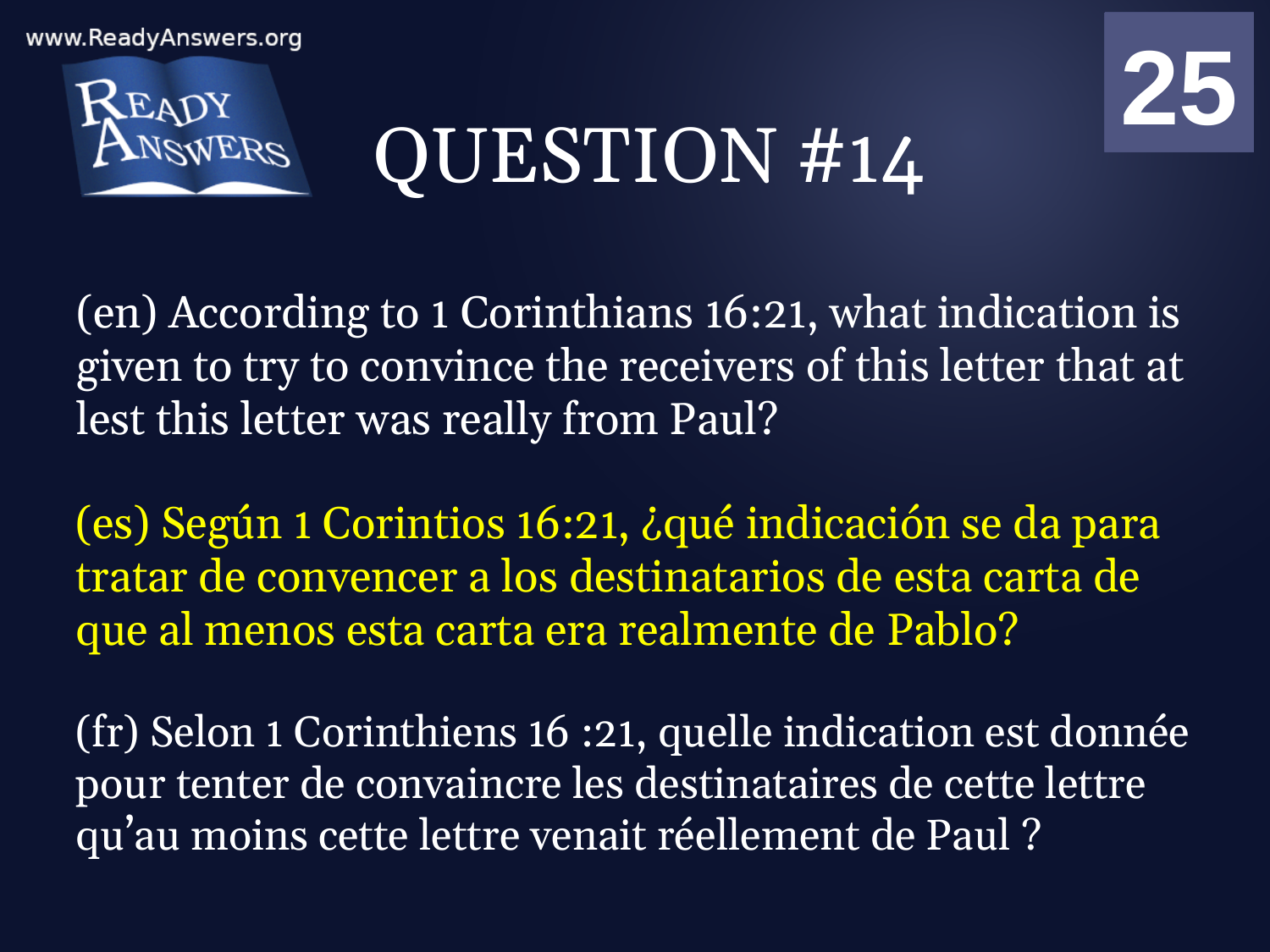

01
02
03
04
05
06
07
08
09
10
11
12
13
14
15
16
17
18
19
20
21
22
23
24
25
00
# QUESTION #14
(en) According to 1 Corinthians 16:21, what indication is given to try to convince the receivers of this letter that at lest this letter was really from Paul?
(es) Según 1 Corintios 16:21, ¿qué indicación se da para tratar de convencer a los destinatarios de esta carta de que al menos esta carta era realmente de Pablo?
(fr) Selon 1 Corinthiens 16 :21, quelle indication est donnée pour tenter de convaincre les destinataires de cette lettre qu’au moins cette lettre venait réellement de Paul ?